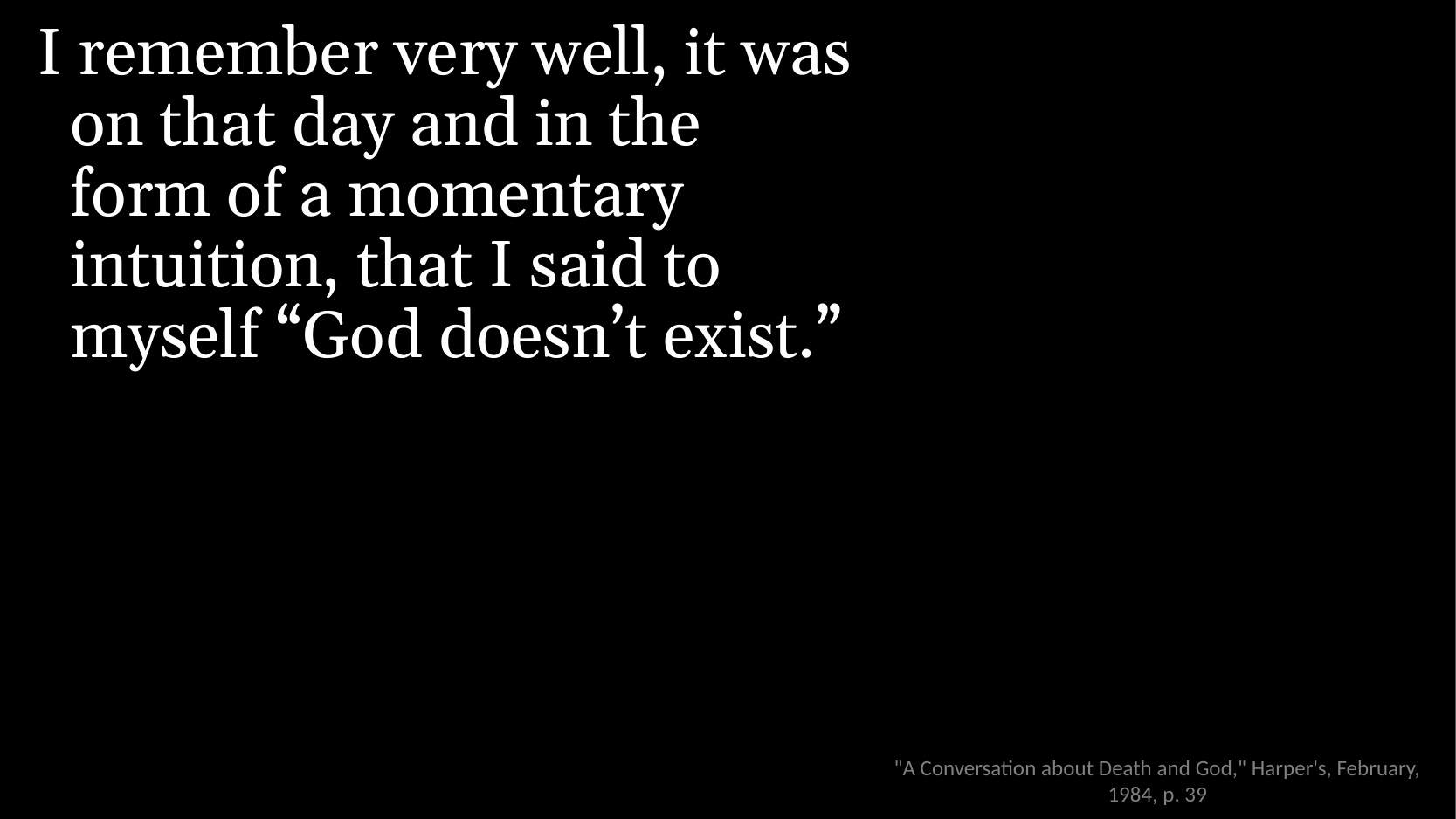

I remember very well, it was on that day and in the form of a momentary intuition, that I said to myself “God doesn’t exist.”
# "A Conversation about Death and God," Harper's, February, 1984, p. 39